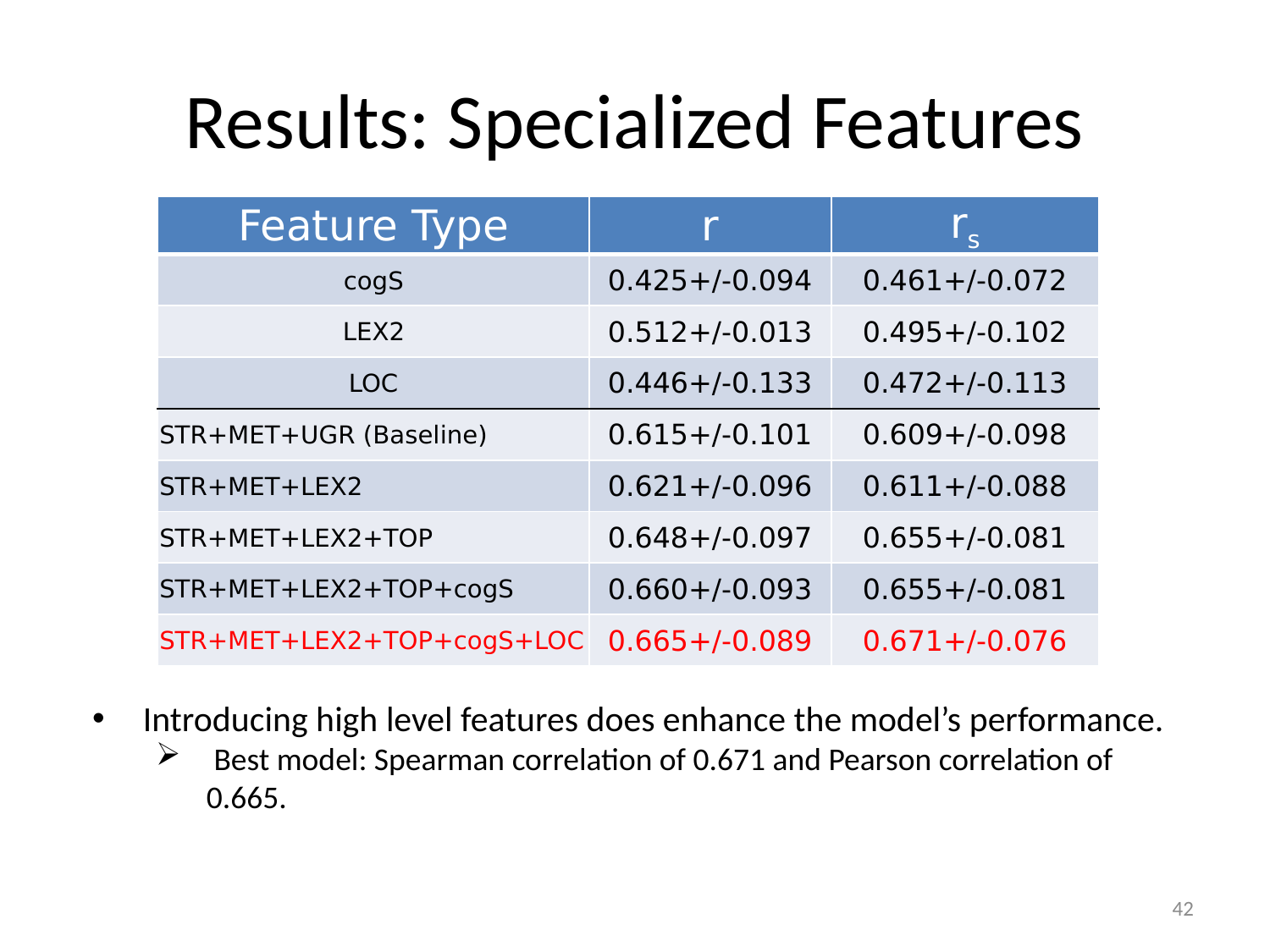

# Results: Specialized Features
| Feature Type | r | rs |
| --- | --- | --- |
| cogS | 0.425+/-0.094 | 0.461+/-0.072 |
| LEX2 | 0.512+/-0.013 | 0.495+/-0.102 |
| LOC | 0.446+/-0.133 | 0.472+/-0.113 |
| STR+MET+UGR (Baseline) | 0.615+/-0.101 | 0.609+/-0.098 |
| STR+MET+LEX2 | 0.621+/-0.096 | 0.611+/-0.088 |
| STR+MET+LEX2+TOP | 0.648+/-0.097 | 0.655+/-0.081 |
| STR+MET+LEX2+TOP+cogS | 0.660+/-0.093 | 0.655+/-0.081 |
| STR+MET+LEX2+TOP+cogS+LOC | 0.665+/-0.089 | 0.671+/-0.076 |

Introducing high level features does enhance the model’s performance.
 Best model: Spearman correlation of 0.671 and Pearson correlation of 0.665.
42